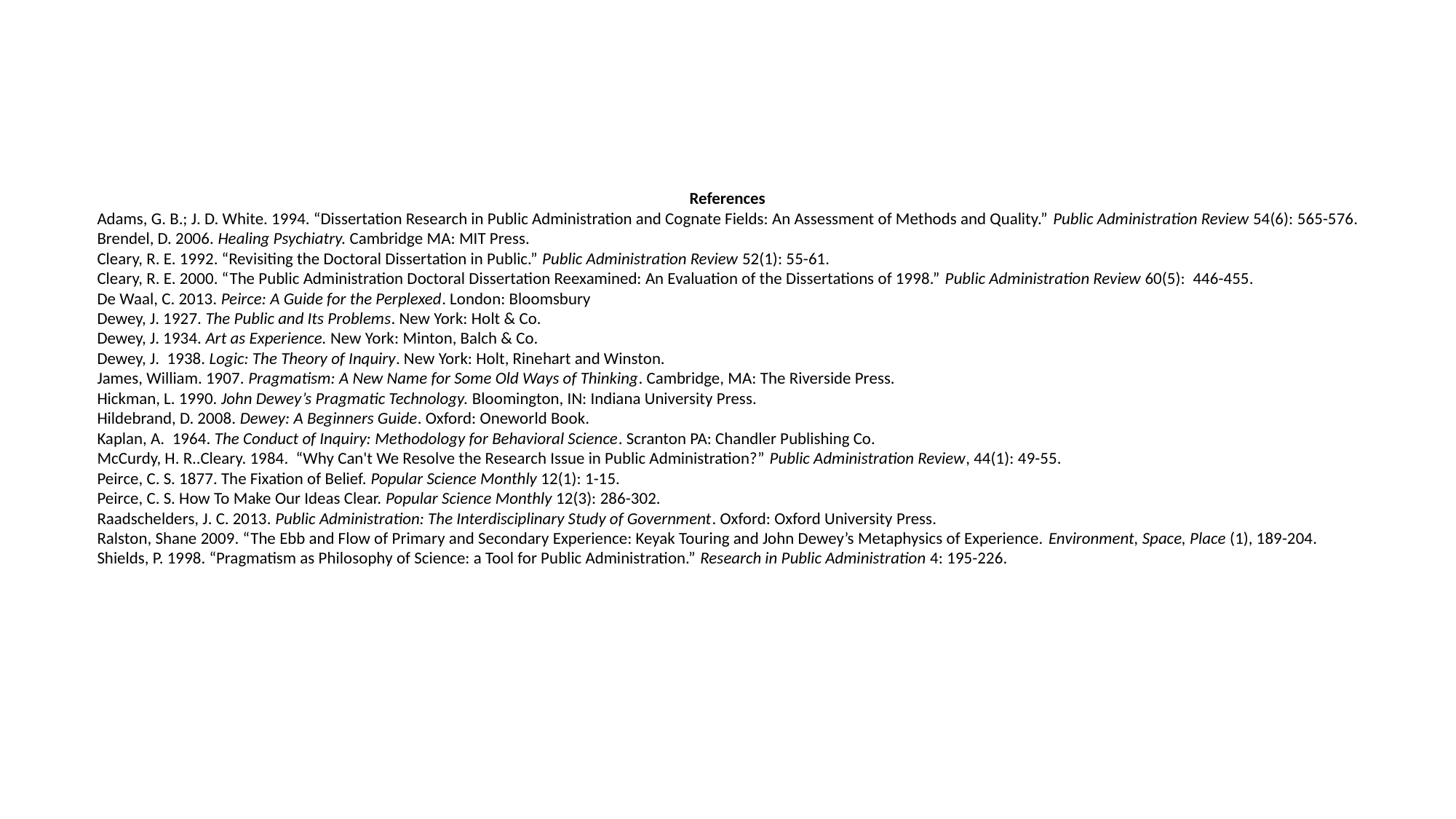

References
Adams, G. B.; J. D. White. 1994. “Dissertation Research in Public Administration and Cognate Fields: An Assessment of Methods and Quality.” Public Administration Review 54(6): 565-576.
Brendel, D. 2006. Healing Psychiatry. Cambridge MA: MIT Press.
Cleary, R. E. 1992. “Revisiting the Doctoral Dissertation in Public.” Public Administration Review 52(1): 55-61.
Cleary, R. E. 2000. “The Public Administration Doctoral Dissertation Reexamined: An Evaluation of the Dissertations of 1998.” Public Administration Review 60(5):  446-455.
De Waal, C. 2013. Peirce: A Guide for the Perplexed. London: Bloomsbury
Dewey, J. 1927. The Public and Its Problems. New York: Holt & Co.
Dewey, J. 1934. Art as Experience. New York: Minton, Balch & Co.
Dewey, J.  1938. Logic: The Theory of Inquiry. New York: Holt, Rinehart and Winston.
James, William. 1907. Pragmatism: A New Name for Some Old Ways of Thinking. Cambridge, MA: The Riverside Press.
Hickman, L. 1990. John Dewey’s Pragmatic Technology. Bloomington, IN: Indiana University Press.
Hildebrand, D. 2008. Dewey: A Beginners Guide. Oxford: Oneworld Book.
Kaplan, A.  1964. The Conduct of Inquiry: Methodology for Behavioral Science. Scranton PA: Chandler Publishing Co.
McCurdy, H. R..Cleary. 1984.  “Why Can't We Resolve the Research Issue in Public Administration?” Public Administration Review, 44(1): 49-55.
Peirce, C. S. 1877. The Fixation of Belief. Popular Science Monthly 12(1): 1-15.
Peirce, C. S. How To Make Our Ideas Clear. Popular Science Monthly 12(3): 286-302.
Raadschelders, J. C. 2013. Public Administration: The Interdisciplinary Study of Government. Oxford: Oxford University Press.
Ralston, Shane 2009. “The Ebb and Flow of Primary and Secondary Experience: Keyak Touring and John Dewey’s Metaphysics of Experience. Environment, Space, Place (1), 189-204.
Shields, P. 1998. “Pragmatism as Philosophy of Science: a Tool for Public Administration.” Research in Public Administration 4: 195-226.